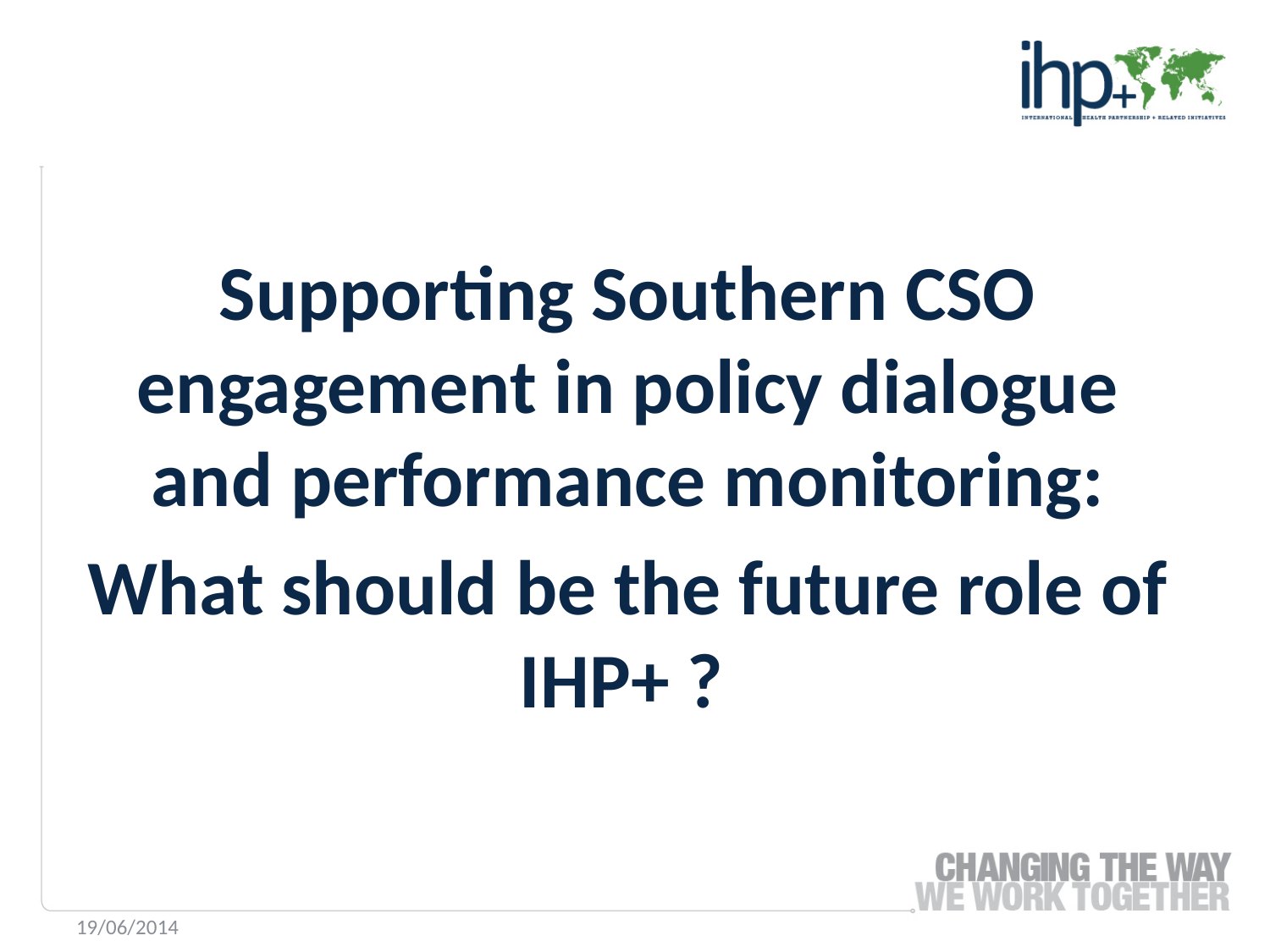

Supporting Southern CSO engagement in policy dialogue and performance monitoring:
What should be the future role of IHP+ ?

19/06/2014